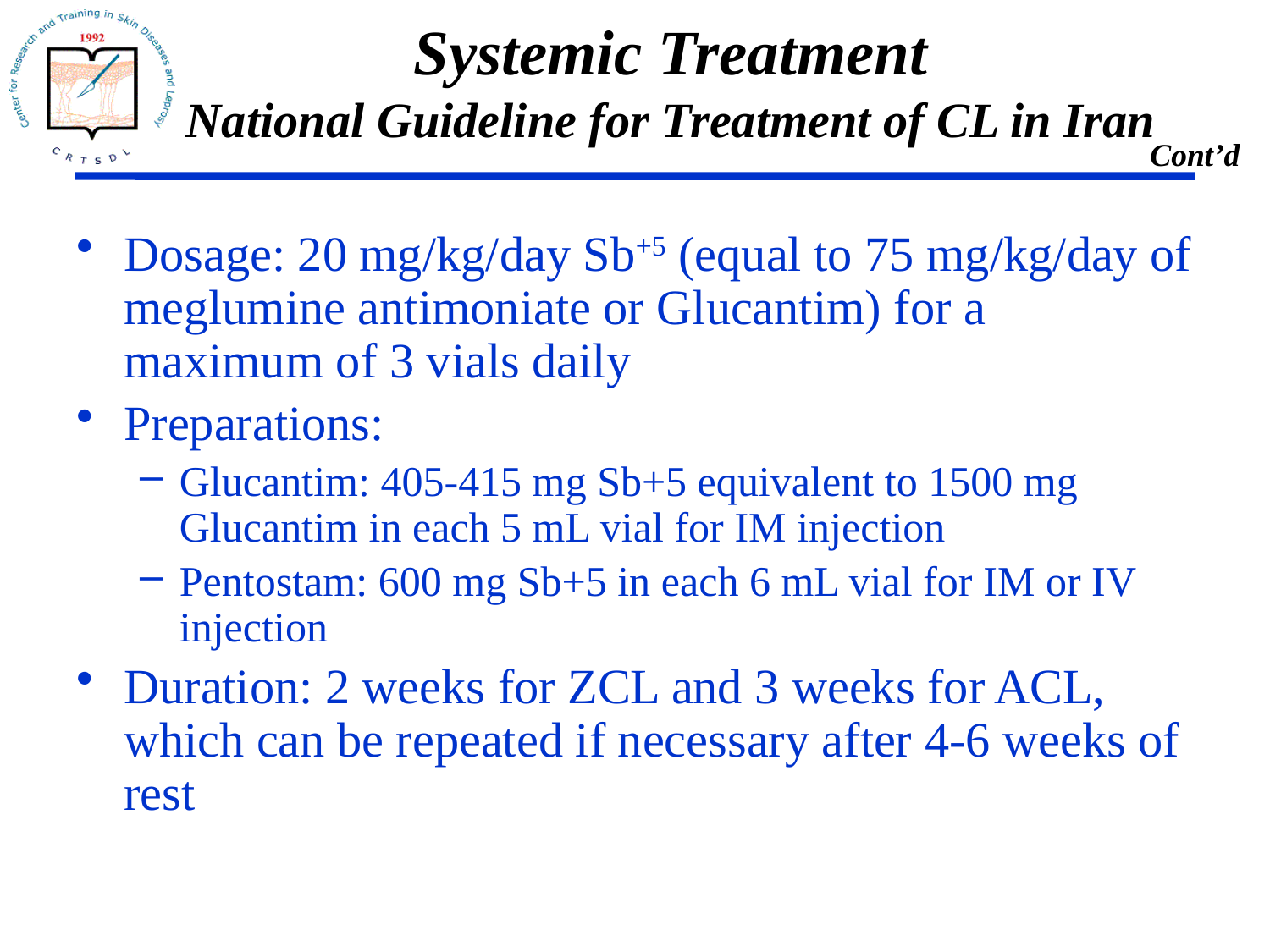

# Systemic Treatment National Guideline for Treatment of CL in Iran
Cont’d
Dosage: 20 mg/kg/day Sb+5 (equal to 75 mg/kg/day of meglumine antimoniate or Glucantim) for a maximum of 3 vials daily
Preparations:
Glucantim: 405-415 mg Sb+5 equivalent to 1500 mg Glucantim in each 5 mL vial for IM injection
Pentostam: 600 mg Sb+5 in each 6 mL vial for IM or IV injection
Duration: 2 weeks for ZCL and 3 weeks for ACL, which can be repeated if necessary after 4-6 weeks of rest